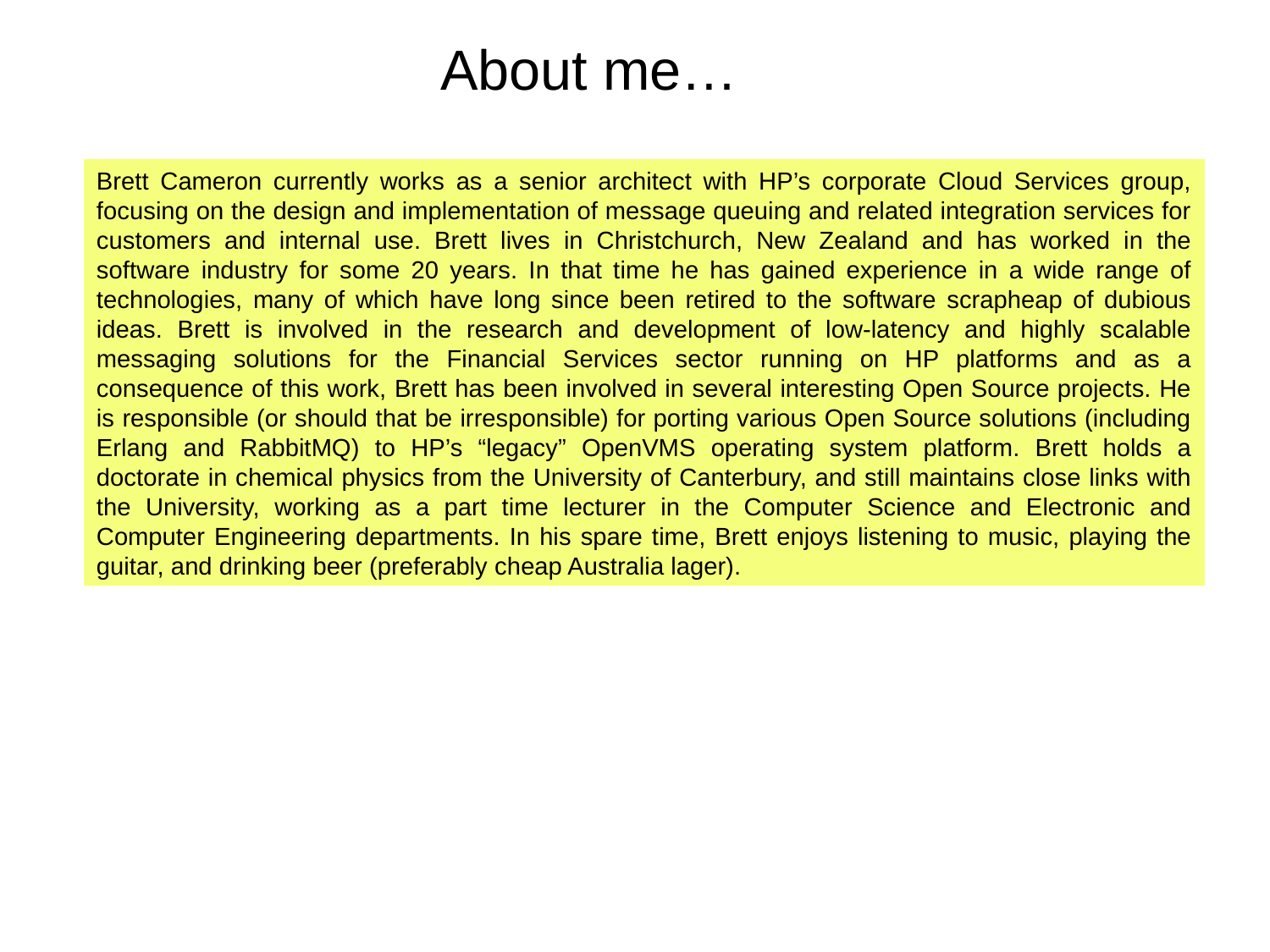

# About me…
Brett Cameron currently works as a senior architect with HP’s corporate Cloud Services group, focusing on the design and implementation of message queuing and related integration services for customers and internal use. Brett lives in Christchurch, New Zealand and has worked in the software industry for some 20 years. In that time he has gained experience in a wide range of technologies, many of which have long since been retired to the software scrapheap of dubious ideas. Brett is involved in the research and development of low-latency and highly scalable messaging solutions for the Financial Services sector running on HP platforms and as a consequence of this work, Brett has been involved in several interesting Open Source projects. He is responsible (or should that be irresponsible) for porting various Open Source solutions (including Erlang and RabbitMQ) to HP’s “legacy” OpenVMS operating system platform. Brett holds a doctorate in chemical physics from the University of Canterbury, and still maintains close links with the University, working as a part time lecturer in the Computer Science and Electronic and Computer Engineering departments. In his spare time, Brett enjoys listening to music, playing the guitar, and drinking beer (preferably cheap Australia lager).